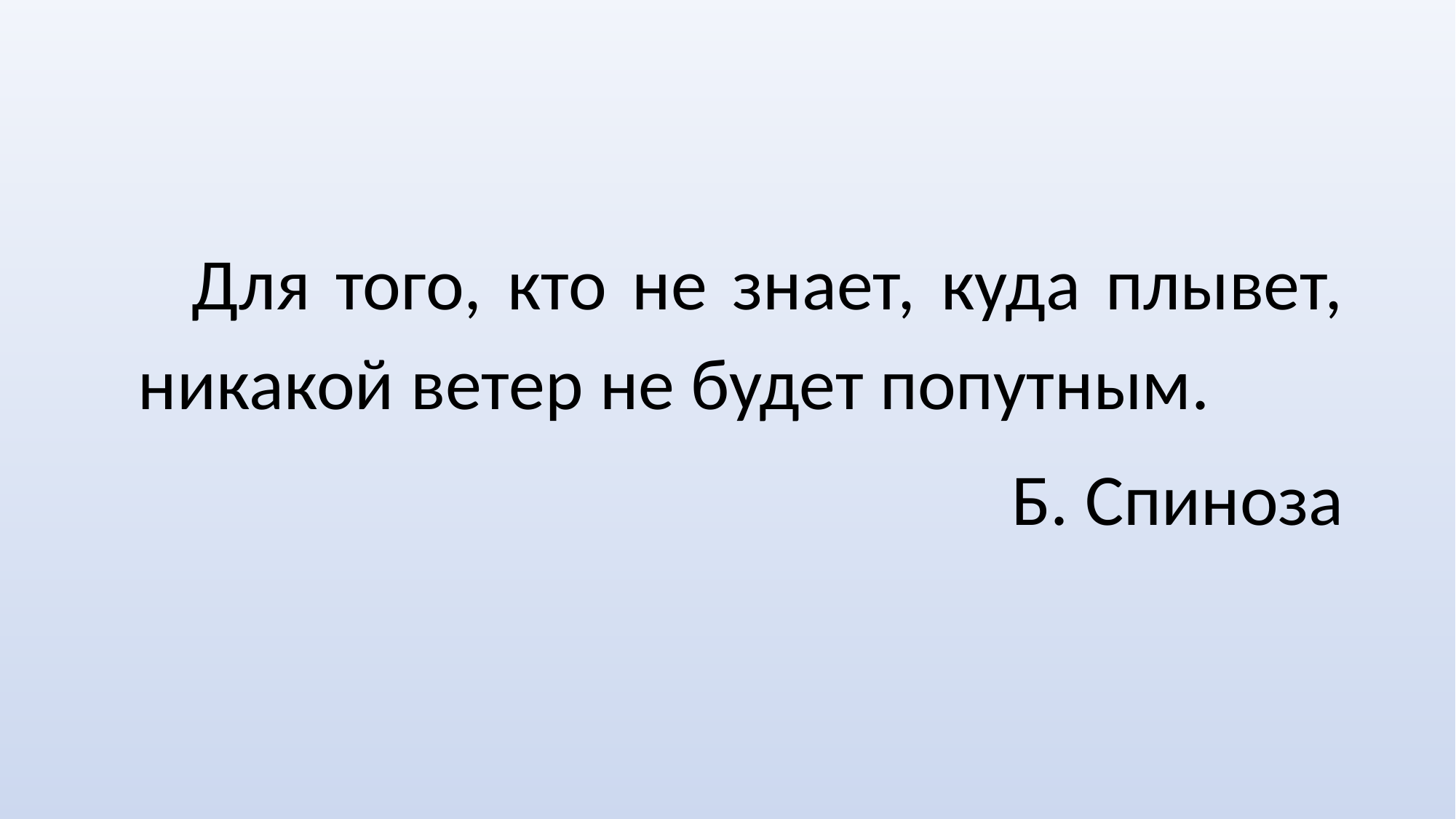

Для того, кто не знает, куда плывет, никакой ветер не будет попутным.
Б. Спиноза